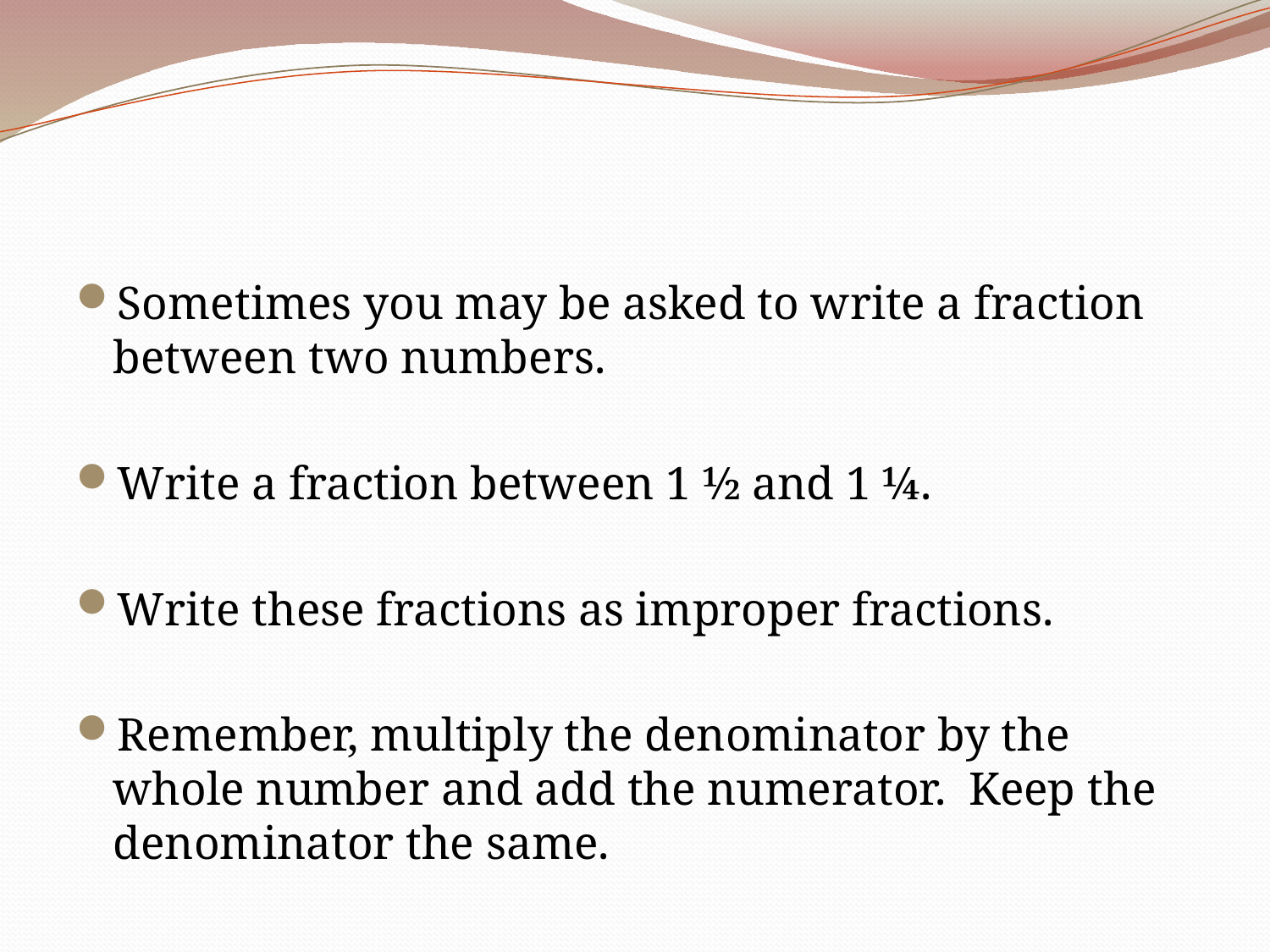

#
Sometimes you may be asked to write a fraction between two numbers.

Write a fraction between 1 ½ and 1 ¼.

Write these fractions as improper fractions.

Remember, multiply the denominator by the whole number and add the numerator.  Keep the denominator the same.